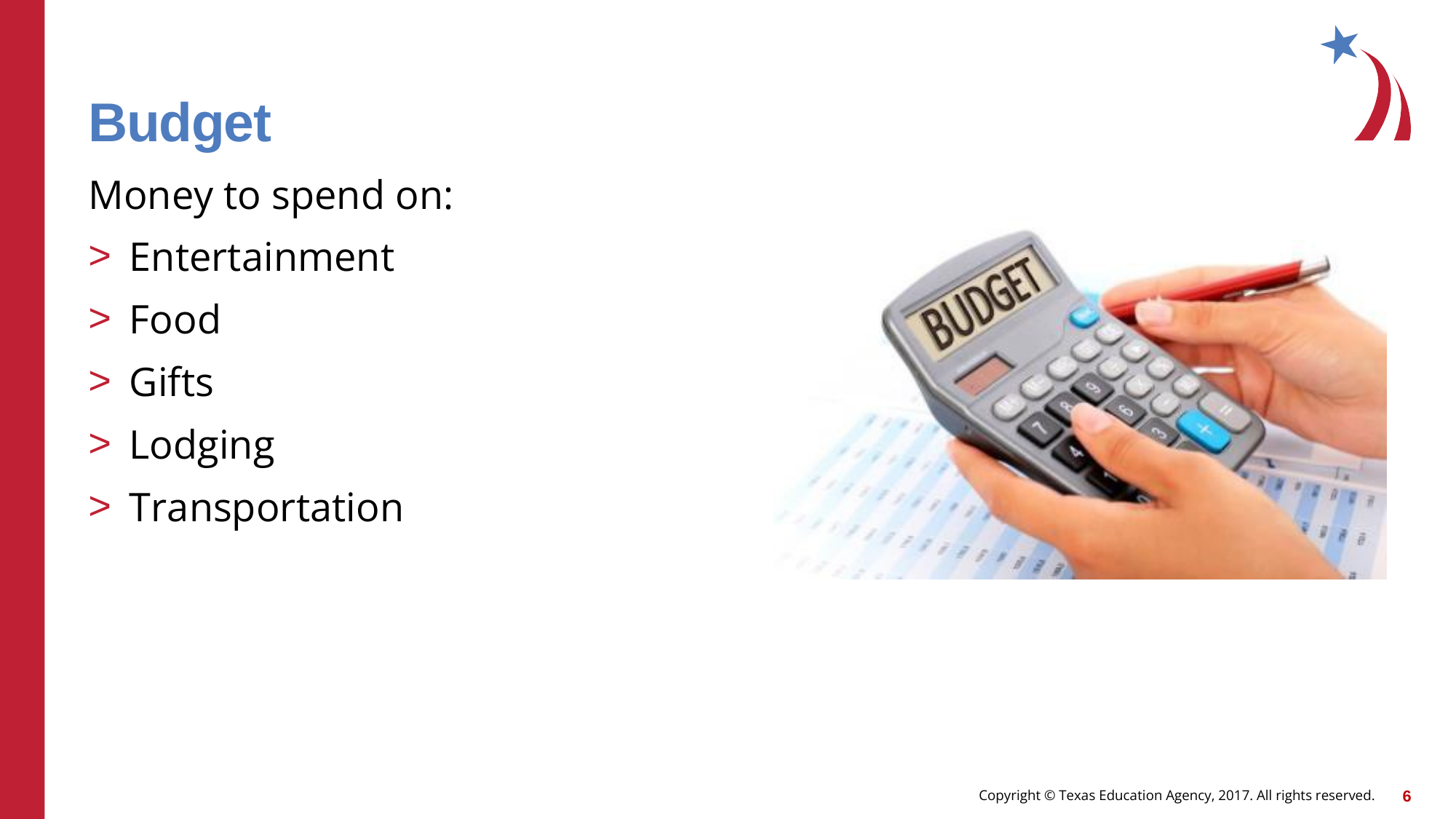

# Budget
Money to spend on:
Entertainment
Food
Gifts
Lodging
Transportation